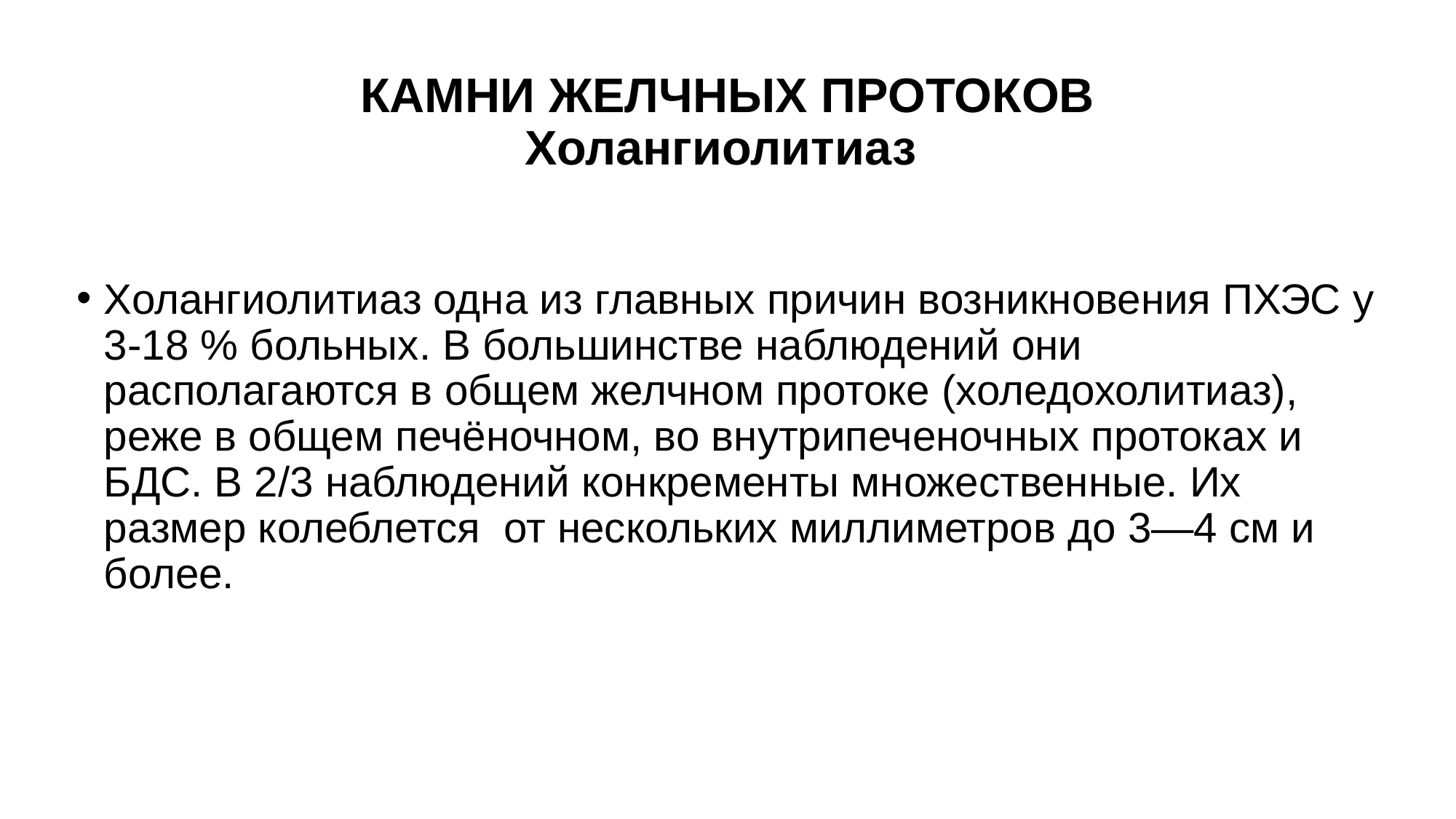

# КАМНИ ЖЕЛЧНЫХ ПРОТОКОВ Холангиолитиаз
Холангиолитиаз одна из главных причин возникновения ПХЭС у 3-18 % больных. В большинстве наблюдений они располагаются в общем желчном протоке (холедохолитиаз), реже в общем печёночном, во внутрипеченочных протоках и БДС. В 2/3 наблюдений конкременты множественные. Их размер колеблется  от нескольких миллиметров до 3—4 см и более.